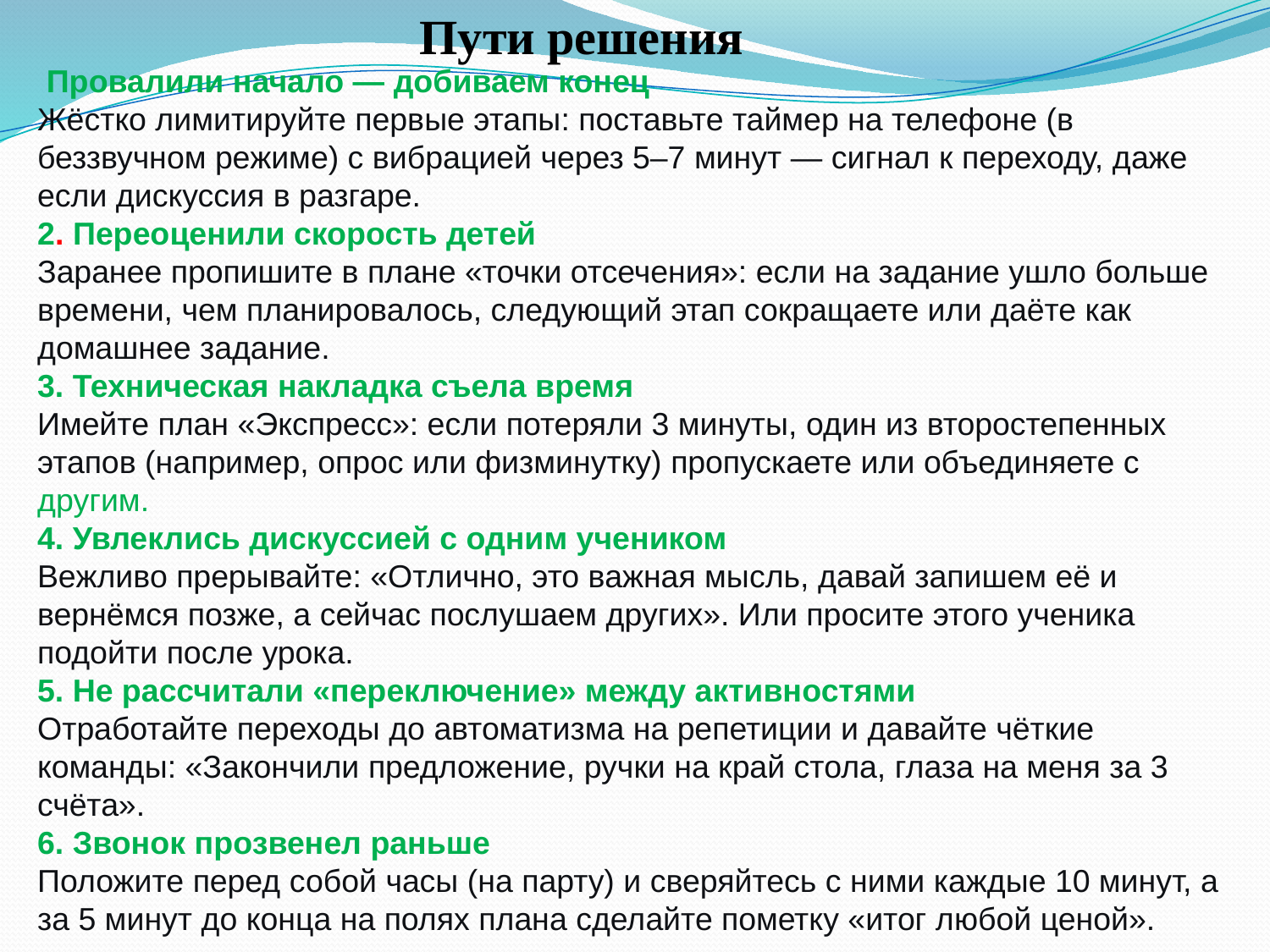

Пути решения
 Провалили начало — добиваем конец
Жёстко лимитируйте первые этапы: поставьте таймер на телефоне (в беззвучном режиме) с вибрацией через 5–7 минут — сигнал к переходу, даже если дискуссия в разгаре.
2. Переоценили скорость детей
Заранее пропишите в плане «точки отсечения»: если на задание ушло больше времени, чем планировалось, следующий этап сокращаете или даёте как домашнее задание.
3. Техническая накладка съела время
Имейте план «Экспресс»: если потеряли 3 минуты, один из второстепенных этапов (например, опрос или физминутку) пропускаете или объединяете с другим.
4. Увлеклись дискуссией с одним учеником
Вежливо прерывайте: «Отлично, это важная мысль, давай запишем её и вернёмся позже, а сейчас послушаем других». Или просите этого ученика подойти после урока.
5. Не рассчитали «переключение» между активностями
Отработайте переходы до автоматизма на репетиции и давайте чёткие команды: «Закончили предложение, ручки на край стола, глаза на меня за 3 счёта».
6. Звонок прозвенел раньше
Положите перед собой часы (на парту) и сверяйтесь с ними каждые 10 минут, а за 5 минут до конца на полях плана сделайте пометку «итог любой ценой».